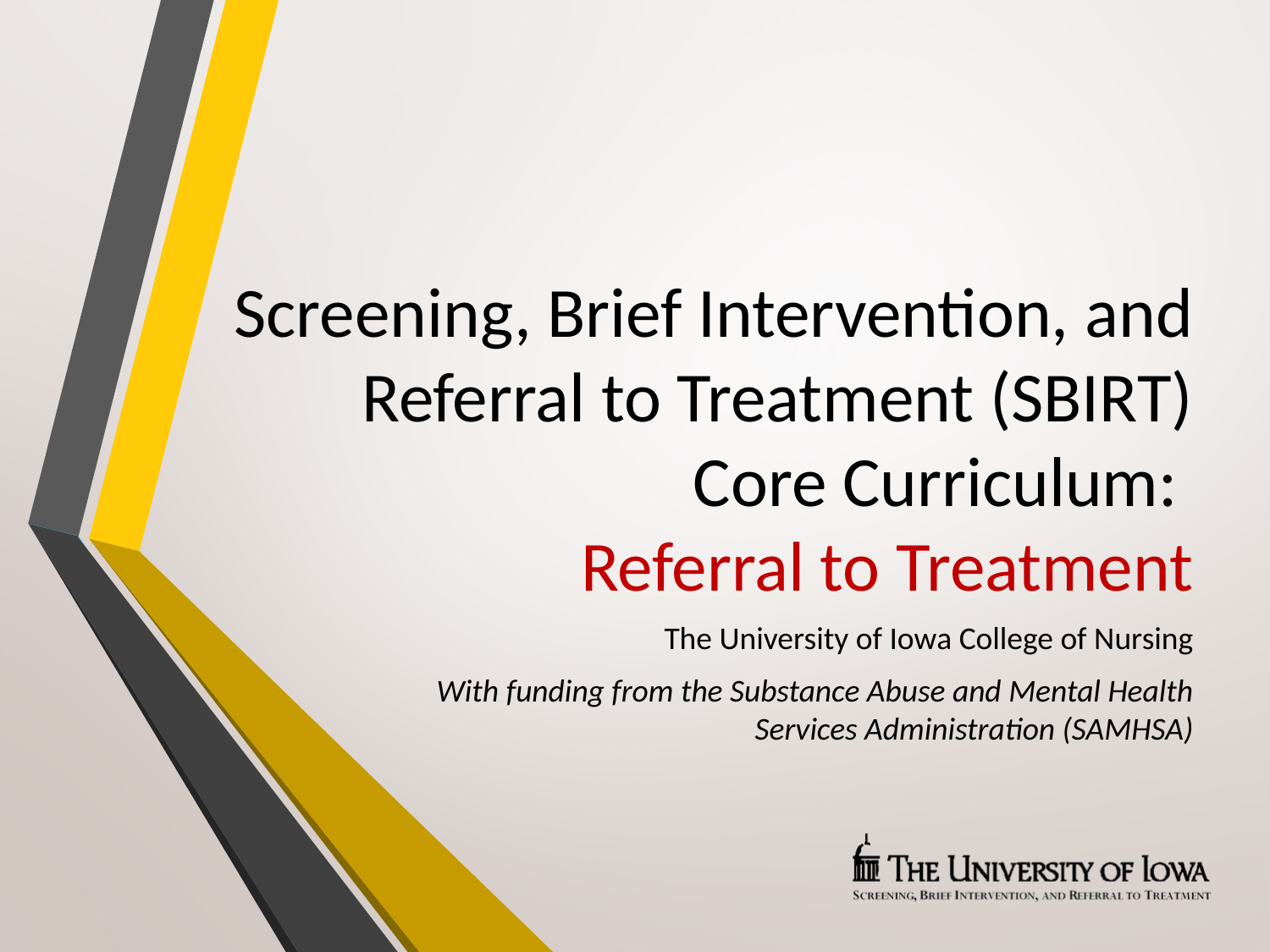

# Screening, Brief Intervention, and Referral to Treatment (SBIRT) Core Curriculum: Referral to Treatment
The University of Iowa College of Nursing
With funding from the Substance Abuse and Mental Health Services Administration (SAMHSA)